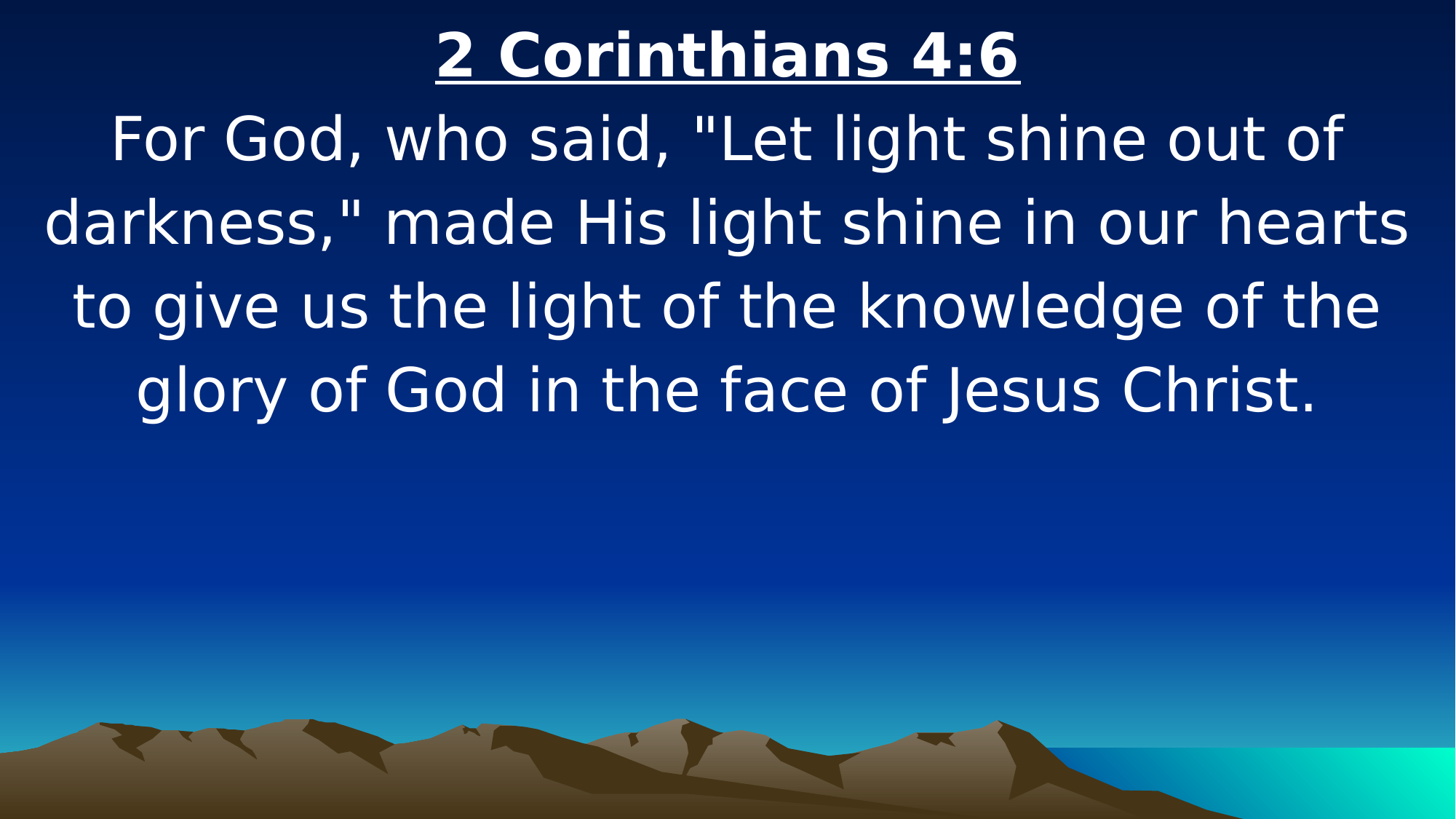

2 Corinthians 4:6
For God, who said, "Let light shine out of darkness," made His light shine in our hearts to give us the light of the knowledge of the glory of God in the face of Jesus Christ.